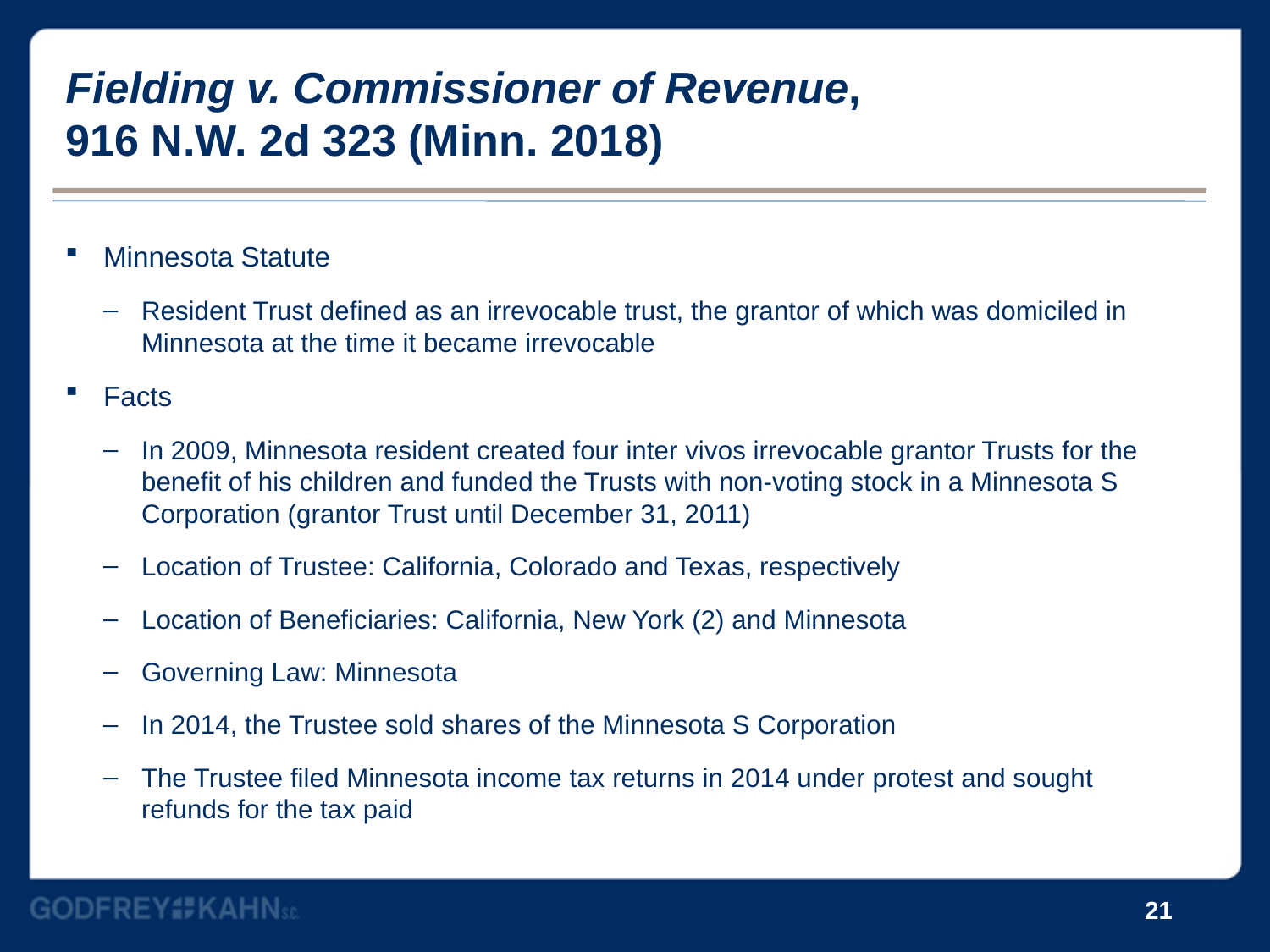

# Fielding v. Commissioner of Revenue, 916 N.W. 2d 323 (Minn. 2018)
Minnesota Statute
Resident Trust defined as an irrevocable trust, the grantor of which was domiciled in Minnesota at the time it became irrevocable
Facts
In 2009, Minnesota resident created four inter vivos irrevocable grantor Trusts for the benefit of his children and funded the Trusts with non-voting stock in a Minnesota S Corporation (grantor Trust until December 31, 2011)
Location of Trustee: California, Colorado and Texas, respectively
Location of Beneficiaries: California, New York (2) and Minnesota
Governing Law: Minnesota
In 2014, the Trustee sold shares of the Minnesota S Corporation
The Trustee filed Minnesota income tax returns in 2014 under protest and sought refunds for the tax paid

21